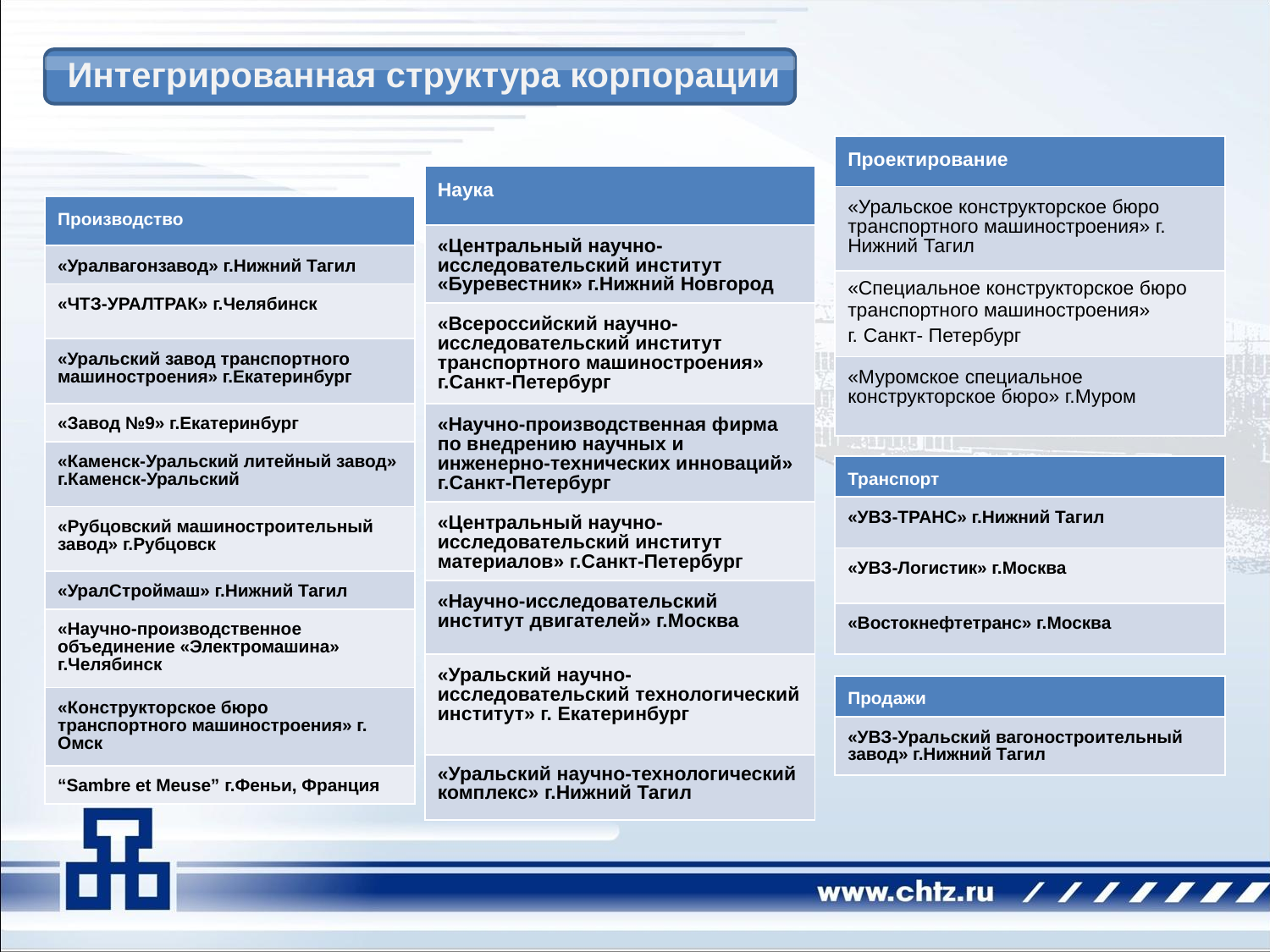

Интегрированная структура корпорации

| Проектирование |
| --- |
| «Уральское конструкторское бюро транспортного машиностроения» г. Нижний Тагил |
| «Специальное конструкторское бюро транспортного машиностроения» г. Санкт- Петербург |
| «Муромское специальное конструкторское бюро» г.Муром |
| Наука |
| --- |
| «Центральный научно-исследовательский институт «Буревестник» г.Нижний Новгород |
| «Всероссийский научно-исследовательский институт транспортного машиностроения» г.Санкт-Петербург |
| «Научно-производственная фирма по внедрению научных и инженерно-технических инноваций» г.Санкт-Петербург |
| «Центральный научно-исследовательский институт материалов» г.Санкт-Петербург |
| «Научно-исследовательский институт двигателей» г.Москва |
| «Уральский научно-исследовательский технологический институт» г. Екатеринбург |
| «Уральский научно-технологический комплекс» г.Нижний Тагил |
| Производство |
| --- |
| «Уралвагонзавод» г.Нижний Тагил |
| «ЧТЗ-УРАЛТРАК» г.Челябинск |
| «Уральский завод транспортного машиностроения» г.Екатеринбург |
| «Завод №9» г.Екатеринбург |
| «Каменск-Уральский литейный завод» г.Каменск-Уральский |
| «Рубцовский машиностроительный завод» г.Рубцовск |
| «УралСтроймаш» г.Нижний Тагил |
| «Научно-производственное объединение «Электромашина» г.Челябинск |
| «Конструкторское бюро транспортного машиностроения» г. Омск |
| “Sambre et Meuse” г.Феньи, Франция |
| Транспорт |
| --- |
| «УВЗ-ТРАНС» г.Нижний Тагил |
| «УВЗ-Логистик» г.Москва |
| «Востокнефтетранс» г.Москва |
| Продажи |
| --- |
| «УВЗ-Уральский вагоностроительный завод» г.Нижний Тагил |